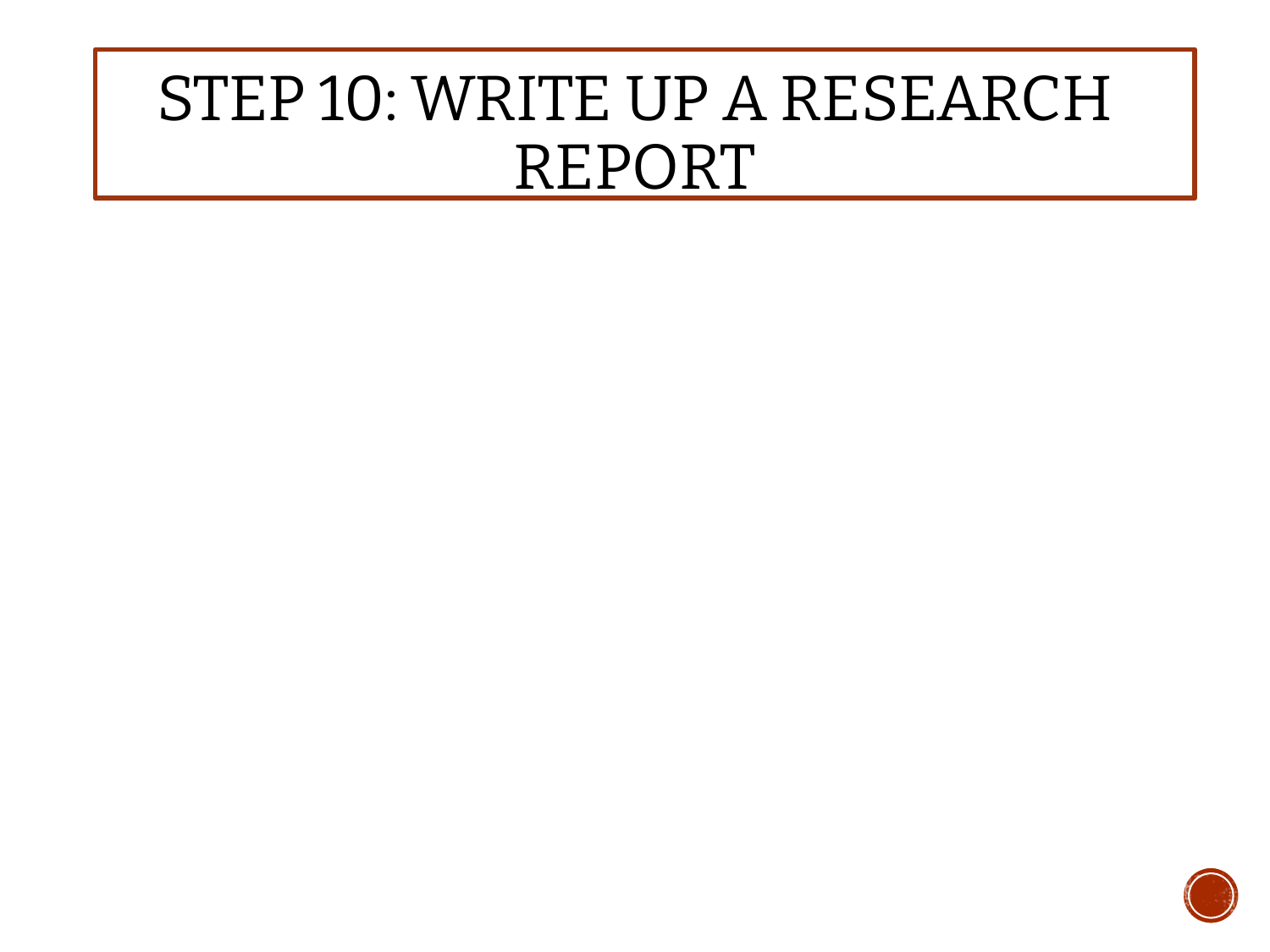

# Step 10: Write up a research report